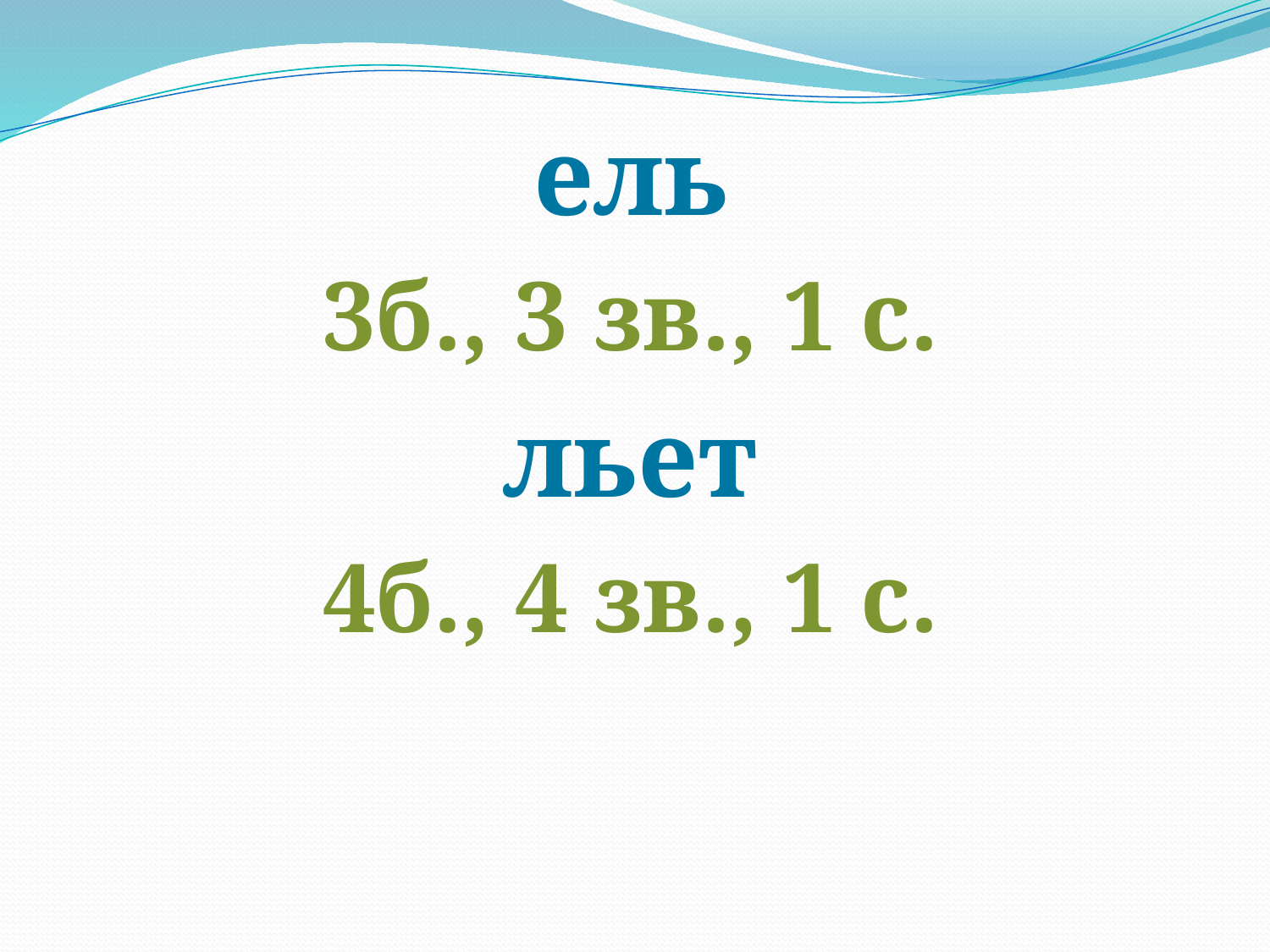

ель
3б., 3 зв., 1 с.
льет
4б., 4 зв., 1 с.